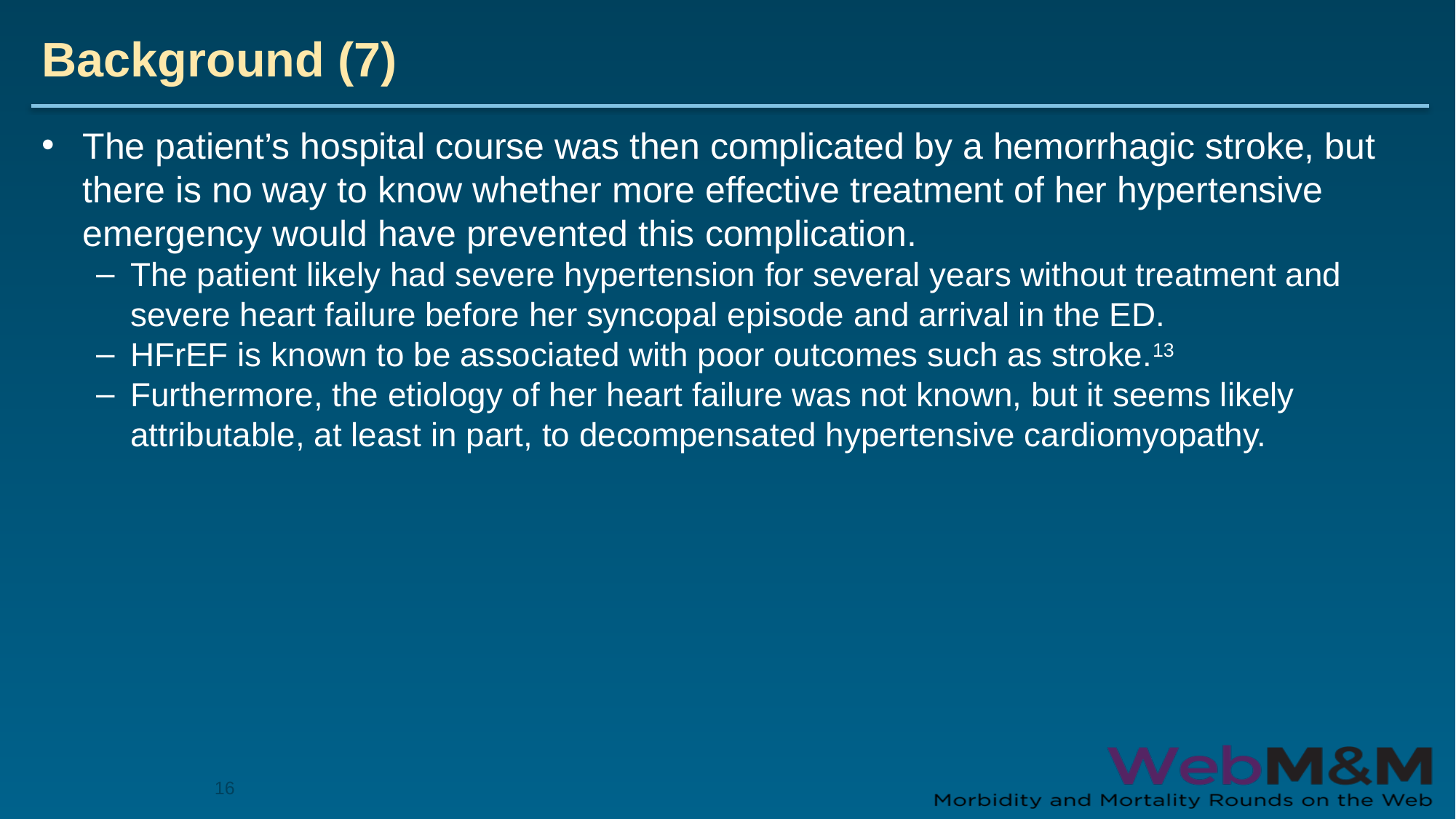

# Background (7)
The patient’s hospital course was then complicated by a hemorrhagic stroke, but there is no way to know whether more effective treatment of her hypertensive emergency would have prevented this complication.
The patient likely had severe hypertension for several years without treatment and severe heart failure before her syncopal episode and arrival in the ED.
HFrEF is known to be associated with poor outcomes such as stroke.13
Furthermore, the etiology of her heart failure was not known, but it seems likely attributable, at least in part, to decompensated hypertensive cardiomyopathy.

16